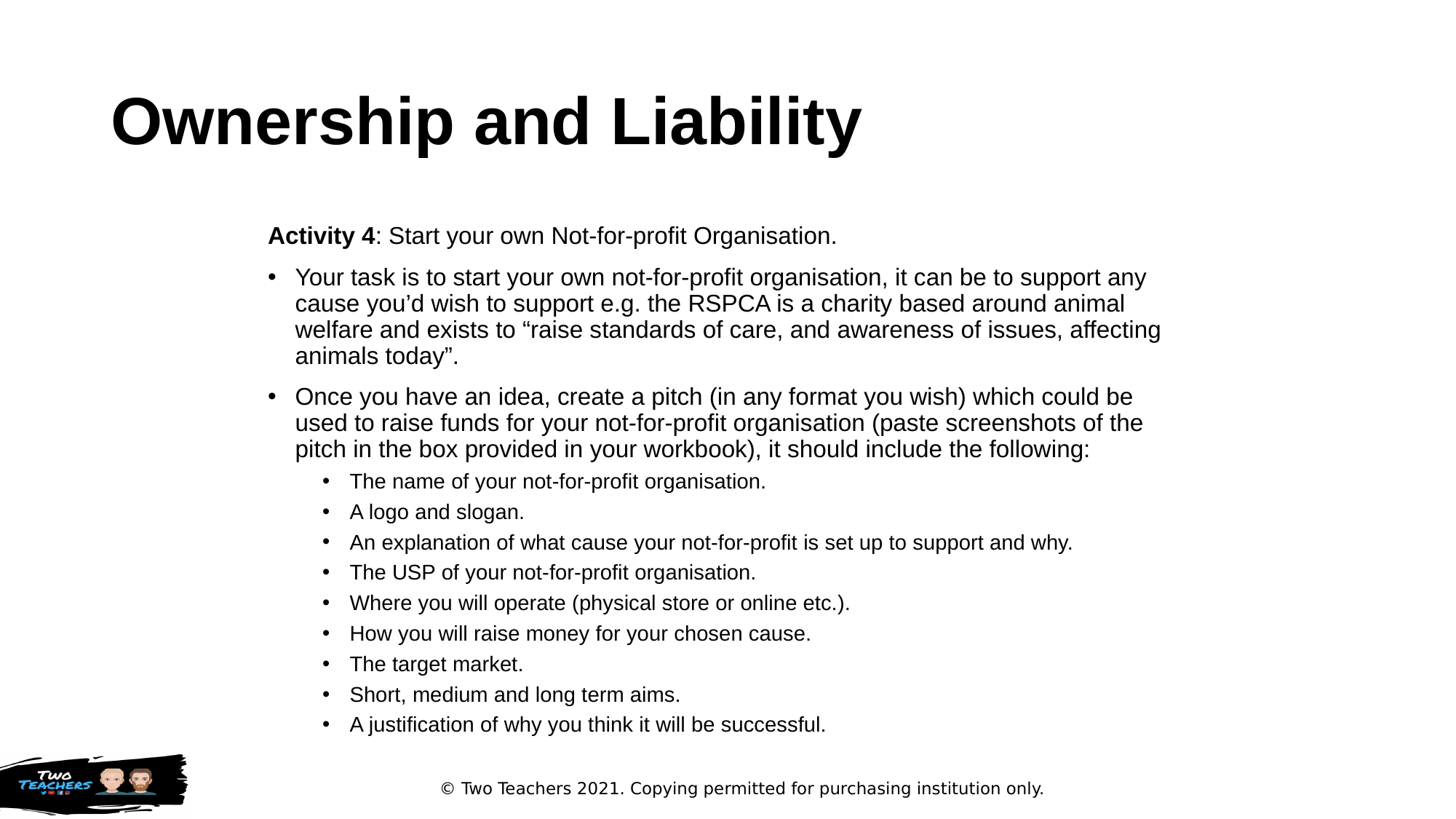

# Ownership and Liability
Activity 4: Start your own Not-for-profit Organisation.
Your task is to start your own not-for-profit organisation, it can be to support any cause you’d wish to support e.g. the RSPCA is a charity based around animal welfare and exists to “raise standards of care, and awareness of issues, affecting animals today”.
Once you have an idea, create a pitch (in any format you wish) which could be used to raise funds for your not-for-profit organisation (paste screenshots of the pitch in the box provided in your workbook), it should include the following:
The name of your not-for-profit organisation.
A logo and slogan.
An explanation of what cause your not-for-profit is set up to support and why.
The USP of your not-for-profit organisation.
Where you will operate (physical store or online etc.).
How you will raise money for your chosen cause.
The target market.
Short, medium and long term aims.
A justification of why you think it will be successful.